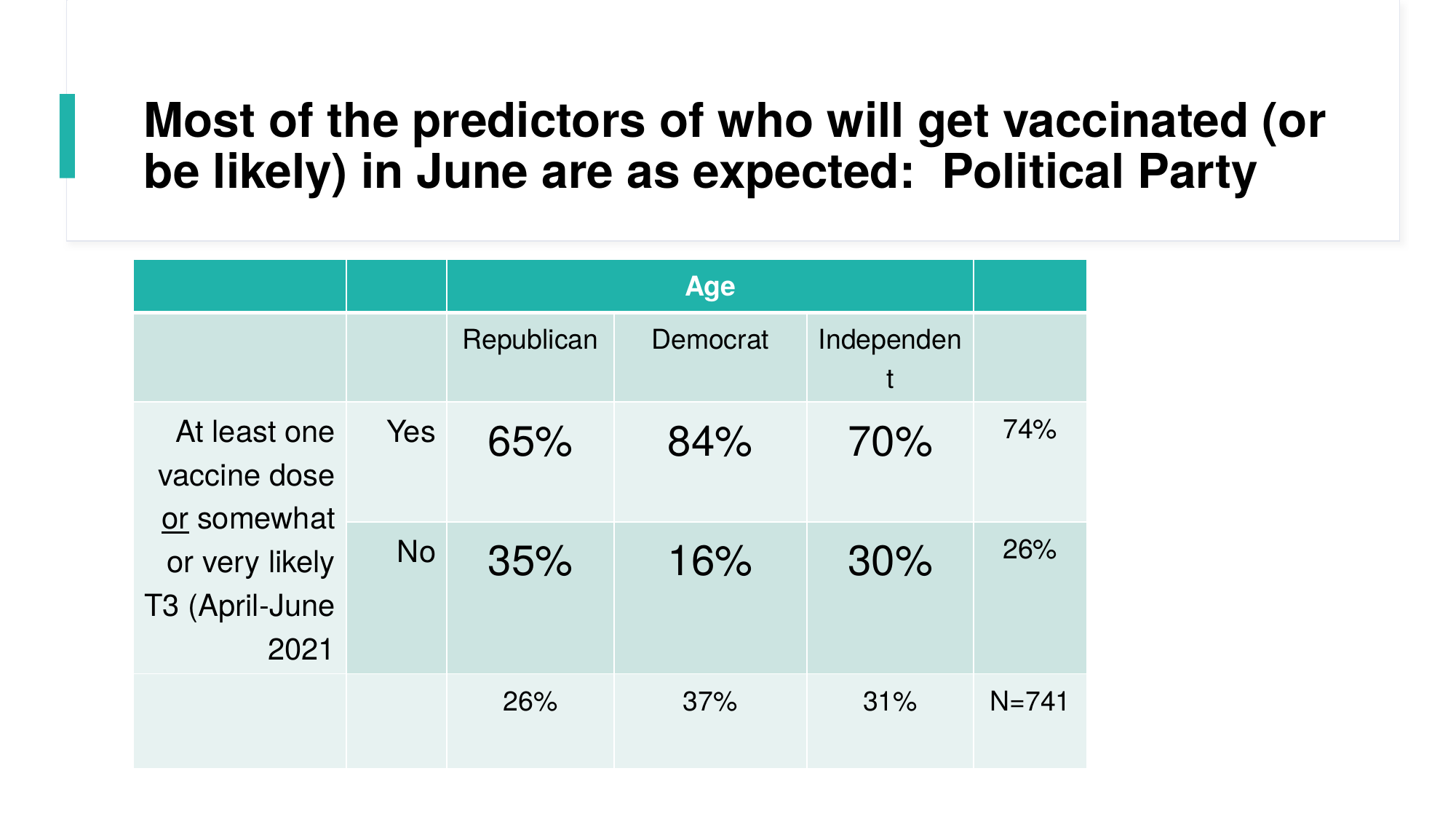

# Most of the predictors of who will get vaccinated (or be likely) in June are as expected:  Political Party
|  |  | Age |  | Intention T1 (April 2020) |  |
| --- | --- | --- | --- | --- | --- |
|  |  | Republican | Democrat | Independent |  |
| At least one vaccine dose or somewhat or very likely T3 (April-June 2021 | Yes | 65% | 84% | 70% | 74% |
|  | No | 35% | 16% | 30% | 26% |
|  |  | 26% | 37% | 31% | N=741 |